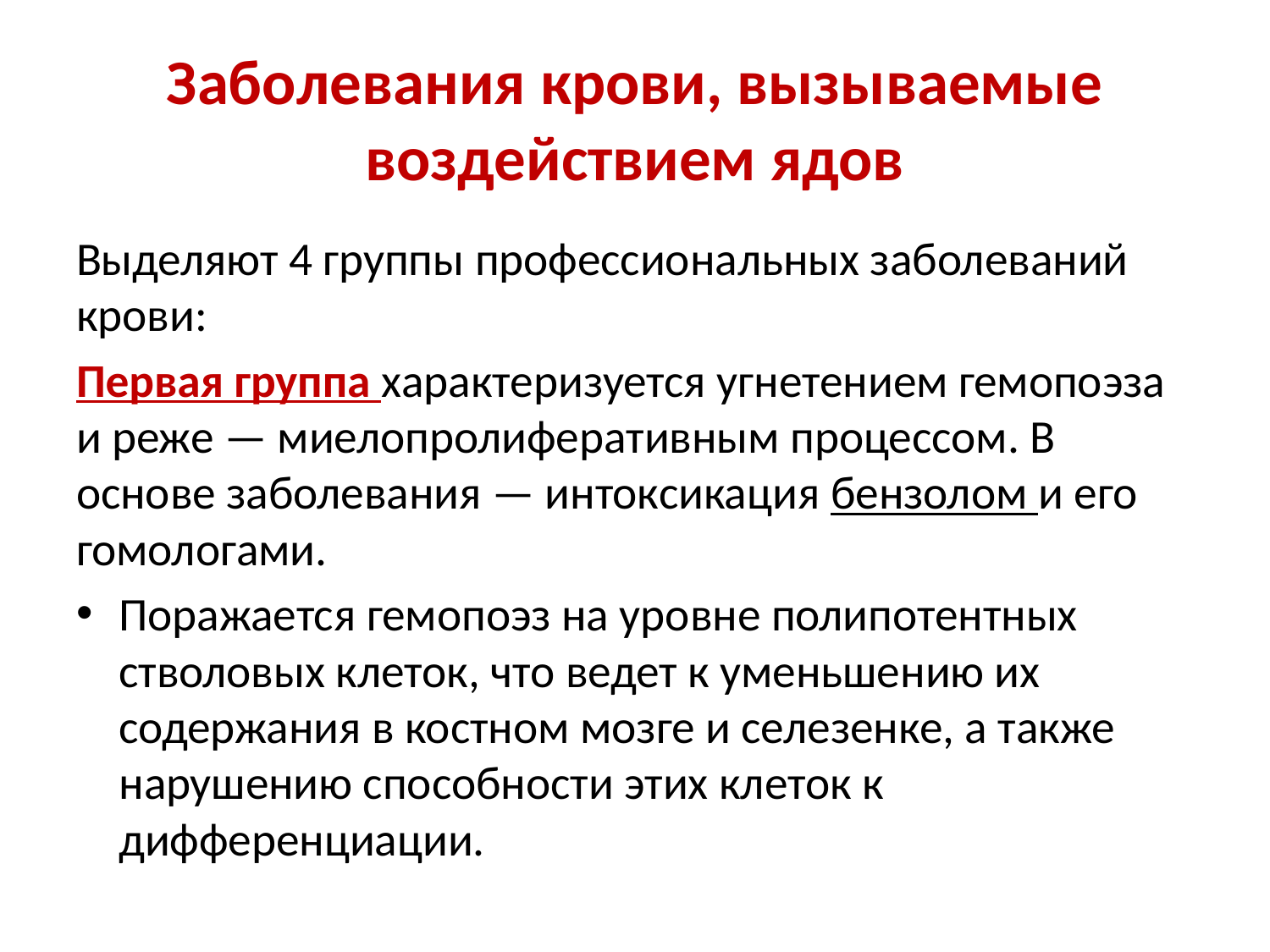

# Заболевания крови, вызываемые воздействием ядов
Выделяют 4 группы профессиональных заболеваний крови:
Первая группа характеризуется угнетением гемопоэза и реже — миелопролиферативным процессом. В основе заболевания — интоксикация бензолом и его гомологами.
Поражается гемопоэз на уровне полипотентных стволовых клеток, что ведет к уменьшению их содержания в костном мозге и селезенке, а также нарушению способности этих клеток к дифференциации.